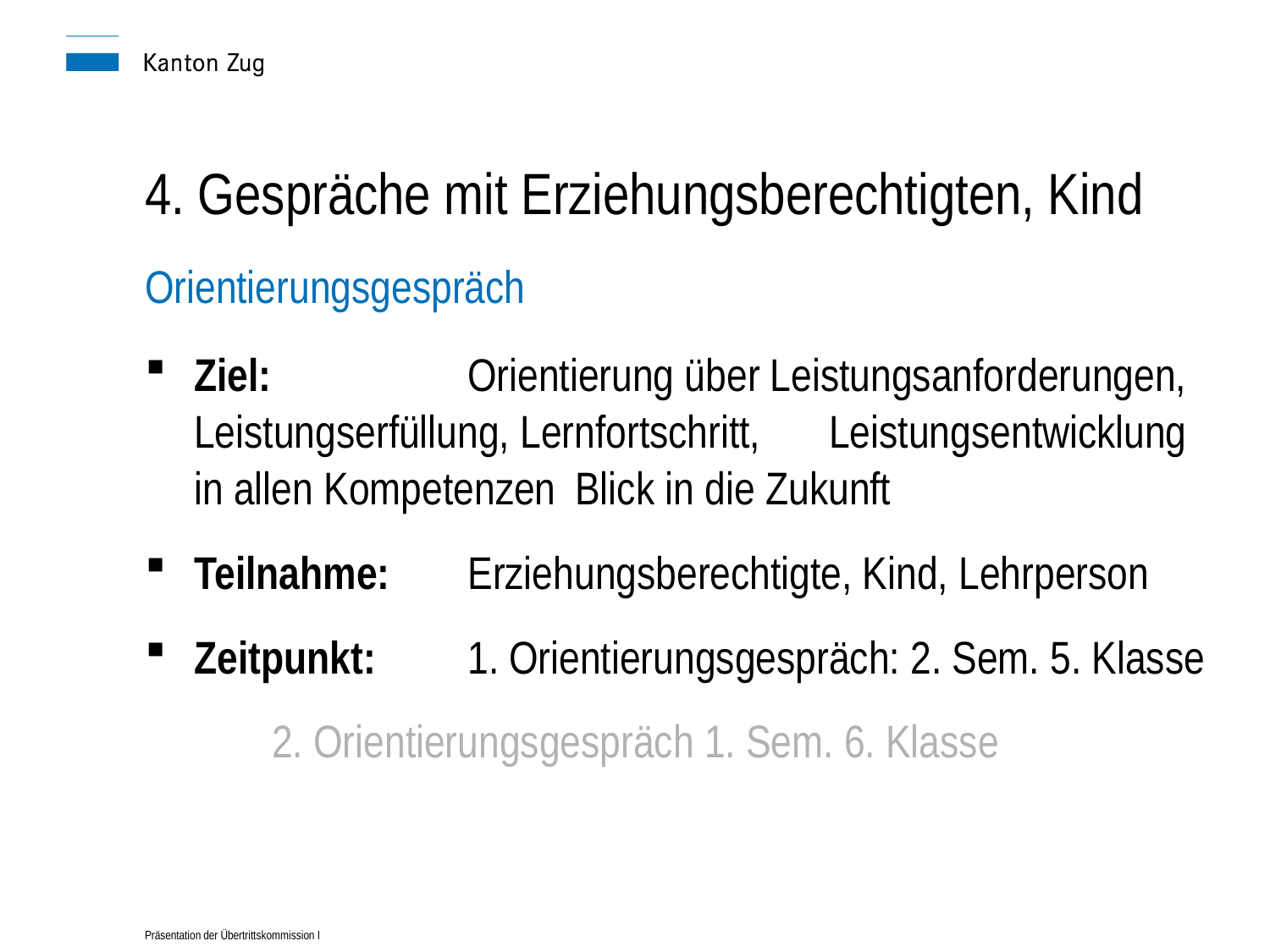

# 4. Gespräche mit Erziehungsberechtigten, Kind
Orientierungsgespräch

Ziel:	Orientierung über Leistungsanforderungen, 	Leistungserfüllung, Lernfortschritt, 	Leistungsentwicklung in allen Kompetenzen	Blick in die Zukunft
Teilnahme:	Erziehungsberechtigte, Kind, Lehrperson
Zeitpunkt:	1. Orientierungsgespräch: 2. Sem. 5. Klasse
	2. Orientierungsgespräch 1. Sem. 6. Klasse